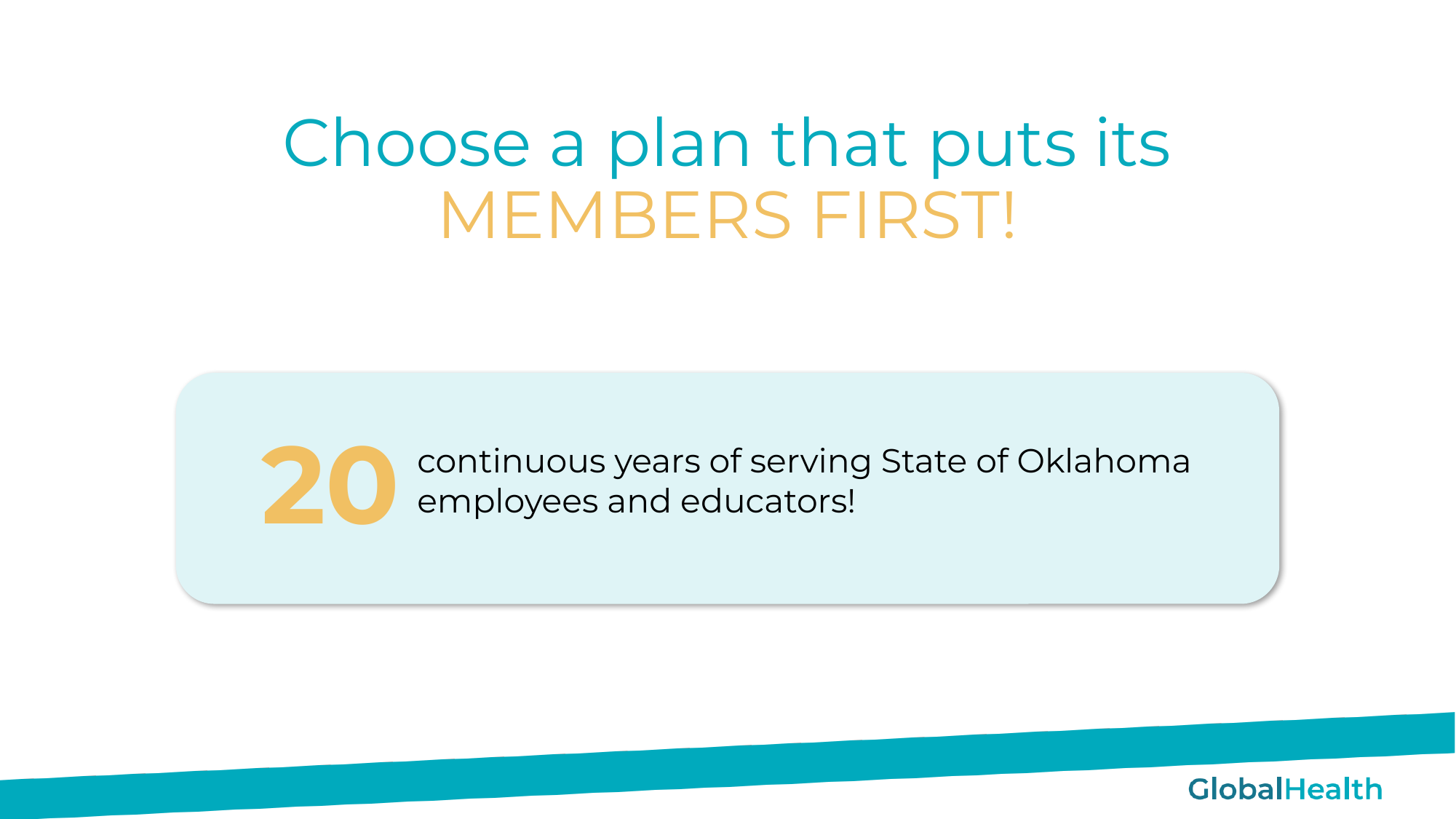

Choose a plan that puts its MEMBERS FIRST!

20
continuous years of serving State of Oklahoma employees and educators!